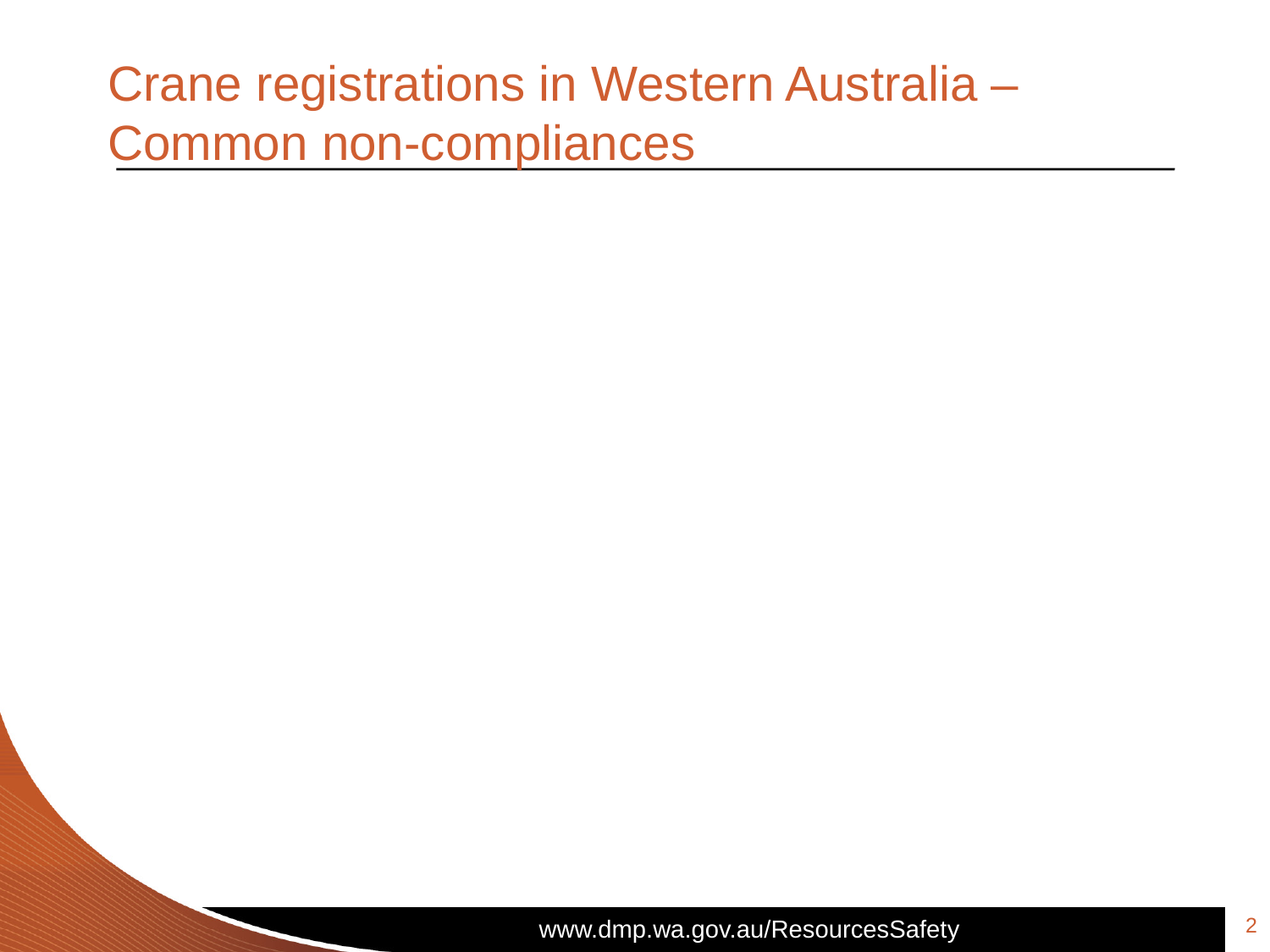

# Crane registrations in Western Australia –Common non-compliances

2